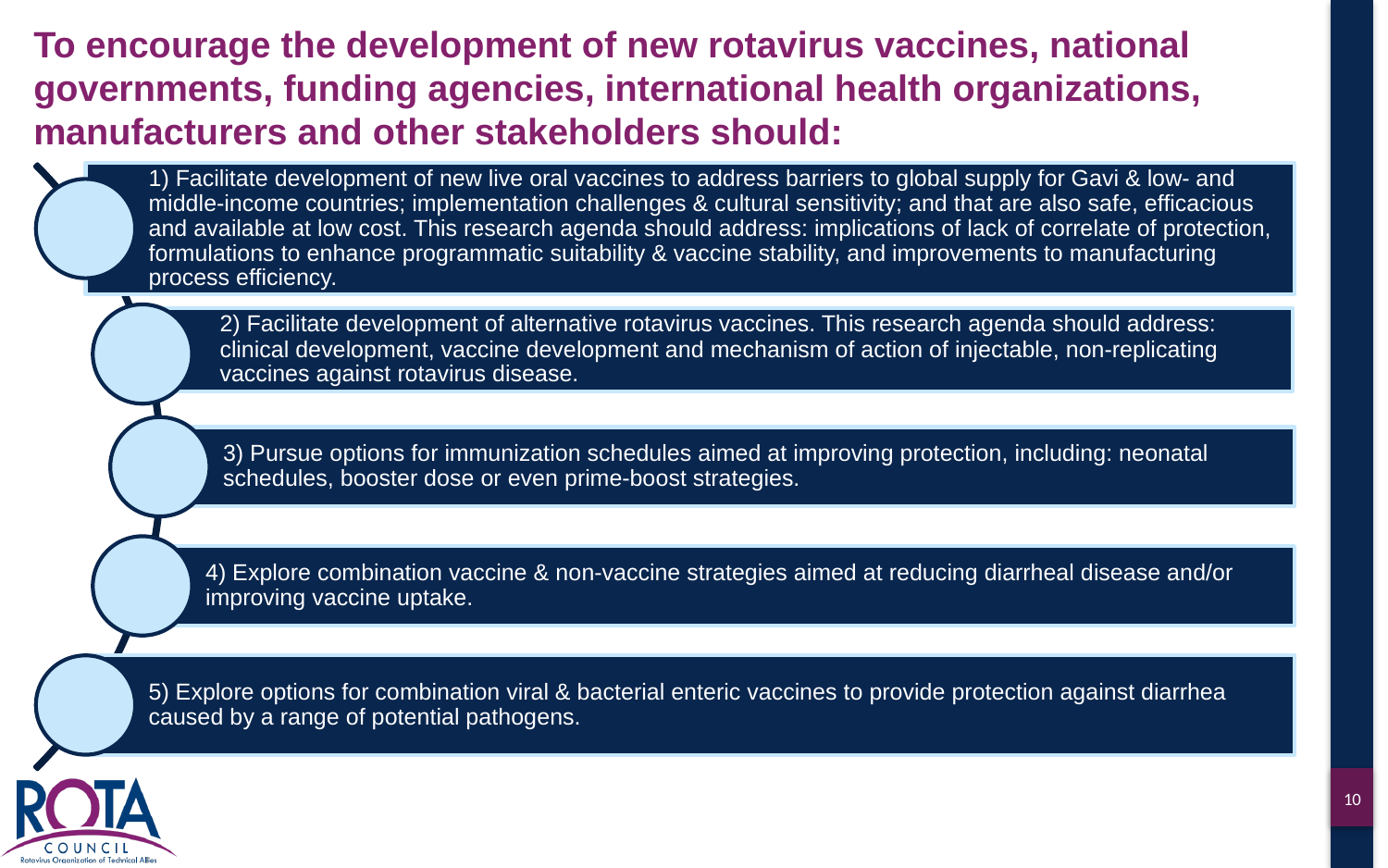

# To encourage the development of new rotavirus vaccines, national governments, funding agencies, international health organizations, manufacturers and other stakeholders should:
1) Facilitate development of new live oral vaccines to address barriers to global supply for Gavi & low- and middle-income countries; implementation challenges & cultural sensitivity; and that are also safe, efficacious and available at low cost. This research agenda should address: implications of lack of correlate of protection, formulations to enhance programmatic suitability & vaccine stability, and improvements to manufacturing process efficiency.
2) Facilitate development of alternative rotavirus vaccines. This research agenda should address: clinical development, vaccine development and mechanism of action of injectable, non-replicating vaccines against rotavirus disease.
3) Pursue options for immunization schedules aimed at improving protection, including: neonatal schedules, booster dose or even prime-boost strategies.
4) Explore combination vaccine & non-vaccine strategies aimed at reducing diarrheal disease and/or improving vaccine uptake.
5) Explore options for combination viral & bacterial enteric vaccines to provide protection against diarrhea caused by a range of potential pathogens.